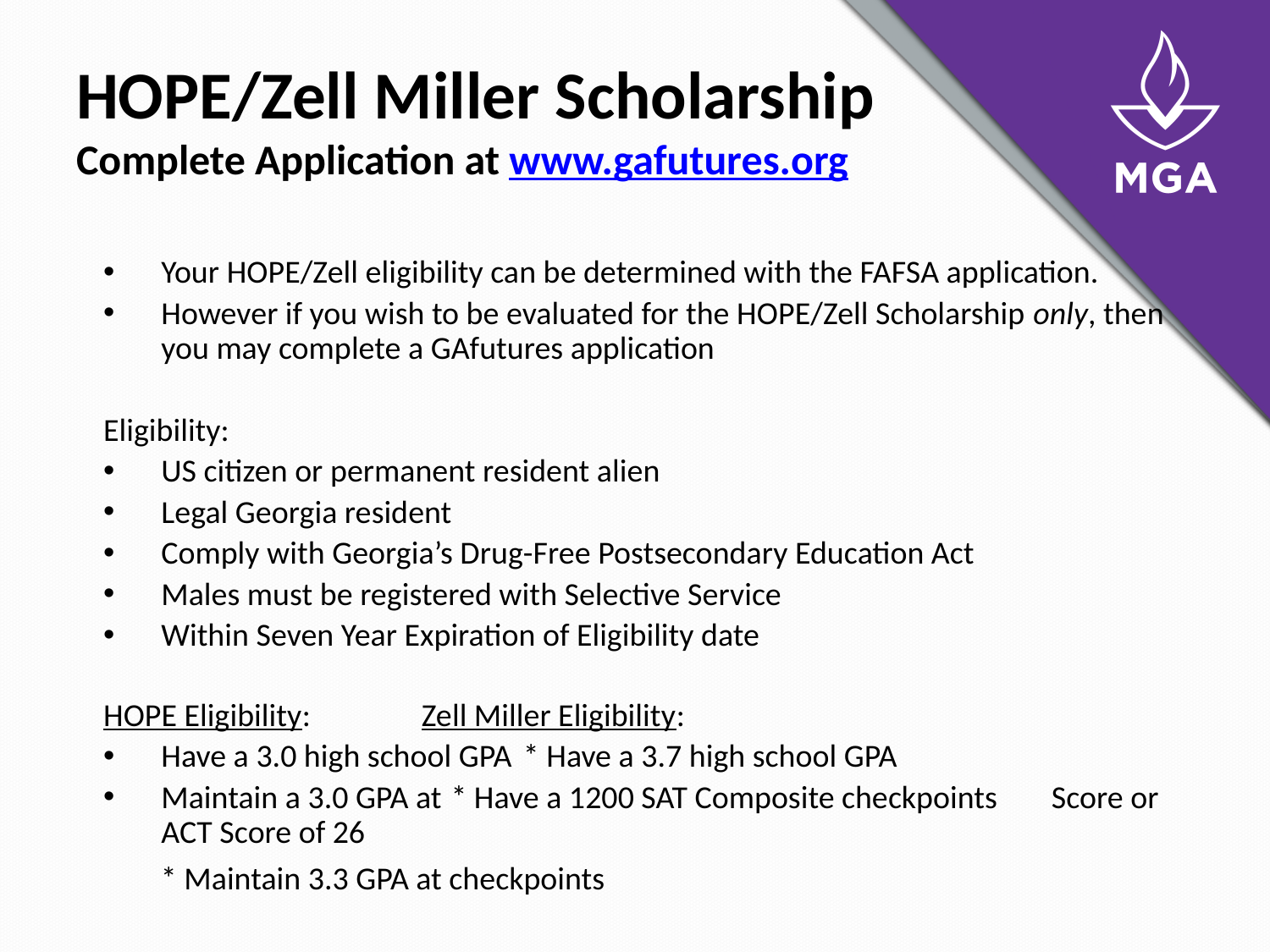

# HOPE/Zell Miller Scholarship Complete Application at www.gafutures.org
Your HOPE/Zell eligibility can be determined with the FAFSA application.
However if you wish to be evaluated for the HOPE/Zell Scholarship only, then you may complete a GAfutures application

Eligibility:
US citizen or permanent resident alien
Legal Georgia resident
Comply with Georgia’s Drug-Free Postsecondary Education Act
Males must be registered with Selective Service
Within Seven Year Expiration of Eligibility date

HOPE Eligibility: 			      Zell Miller Eligibility:
Have a 3.0 high school GPA		* Have a 3.7 high school GPA
Maintain a 3.0 GPA at 			* Have a 1200 SAT Composite checkpoints 					   Score or ACT Score of 26
				        * Maintain 3.3 GPA at checkpoints